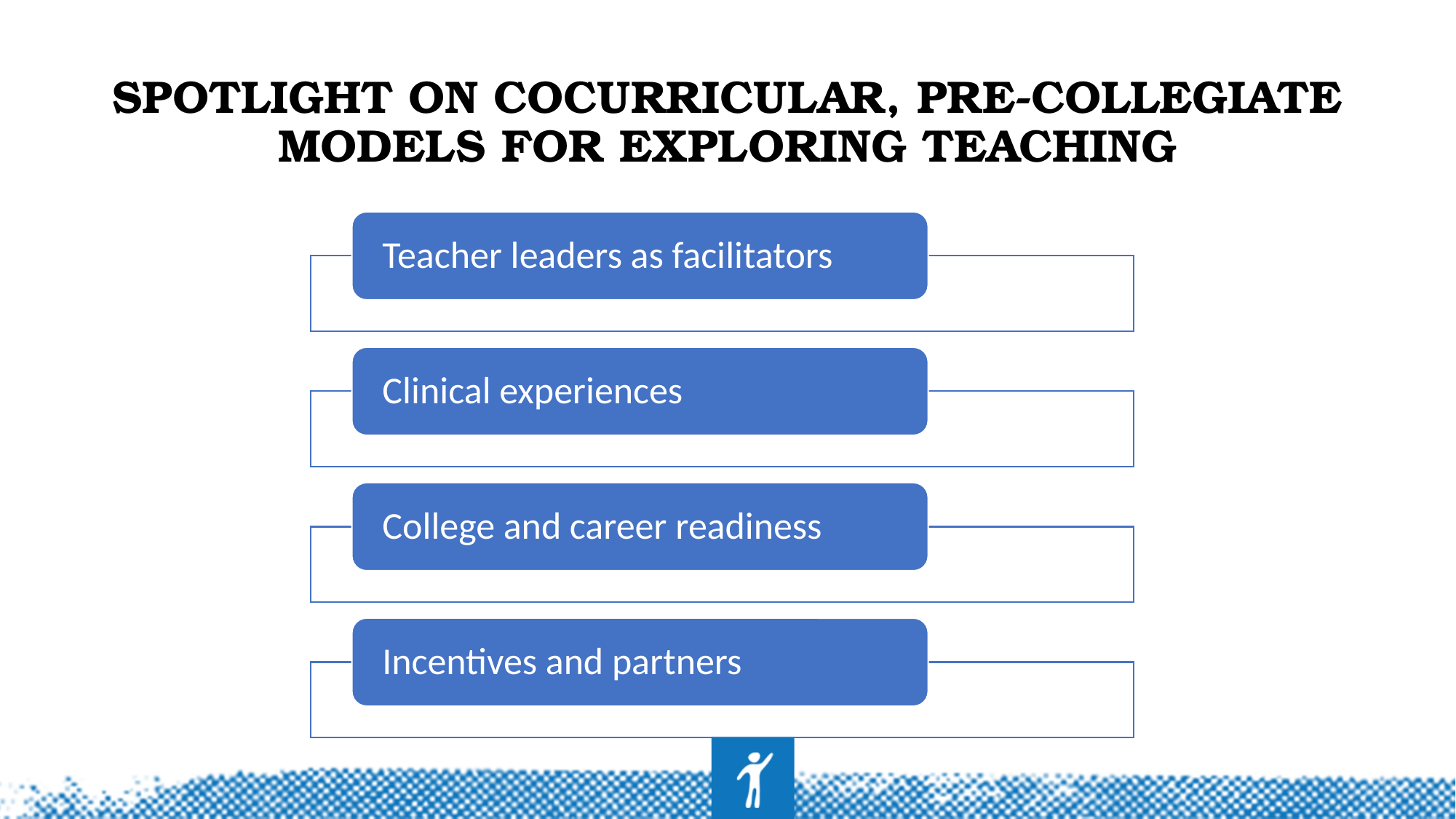

# Spotlight on Cocurricular, Pre-collegiate Models for Exploring Teaching
Teacher leaders as facilitators
Clinical experiences
College and career readiness
Incentives and partners